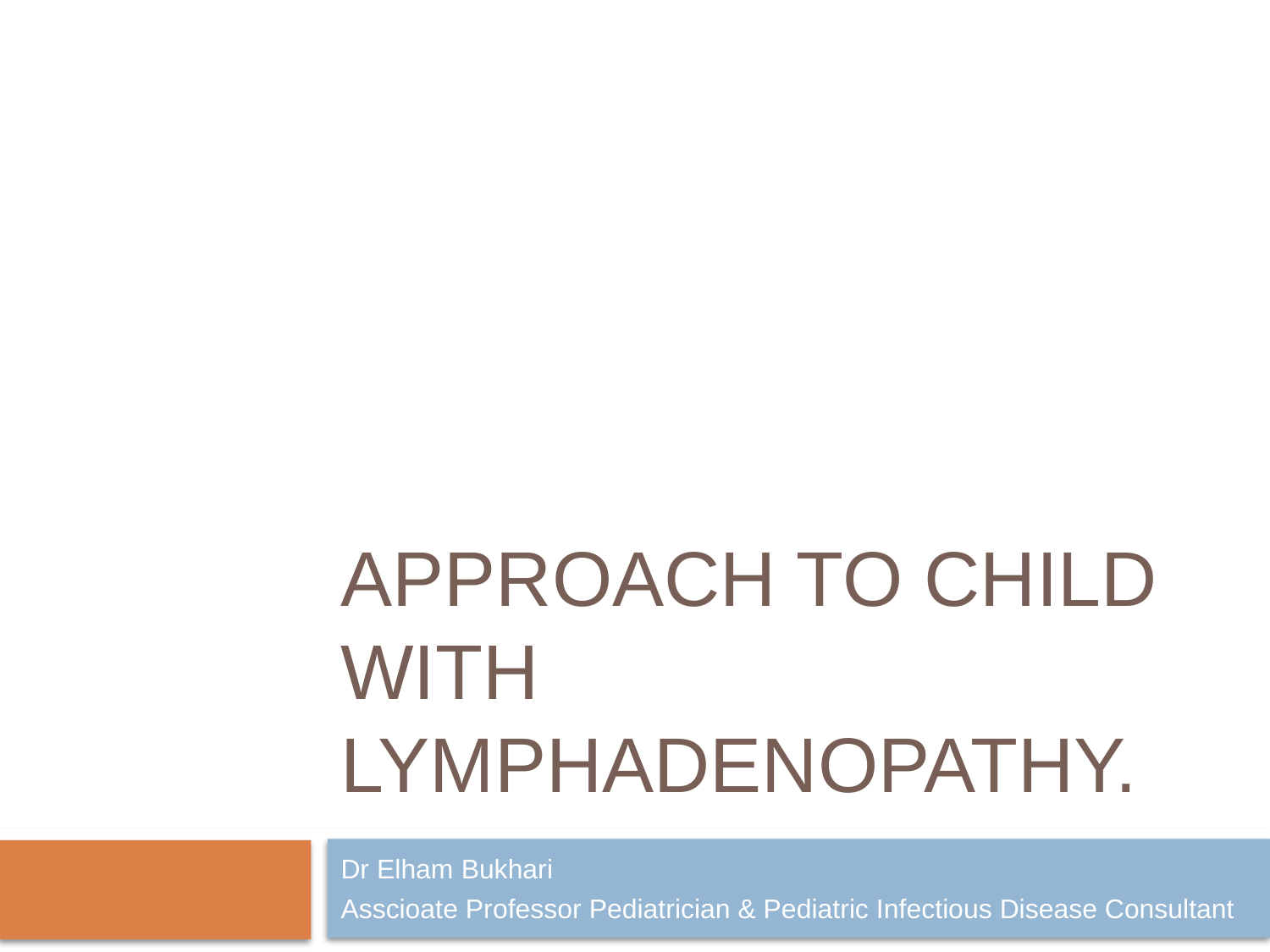

# Approach to child with lymphadenopathy.
Dr Elham Bukhari
Asscioate Professor Pediatrician & Pediatric Infectious Disease Consultant